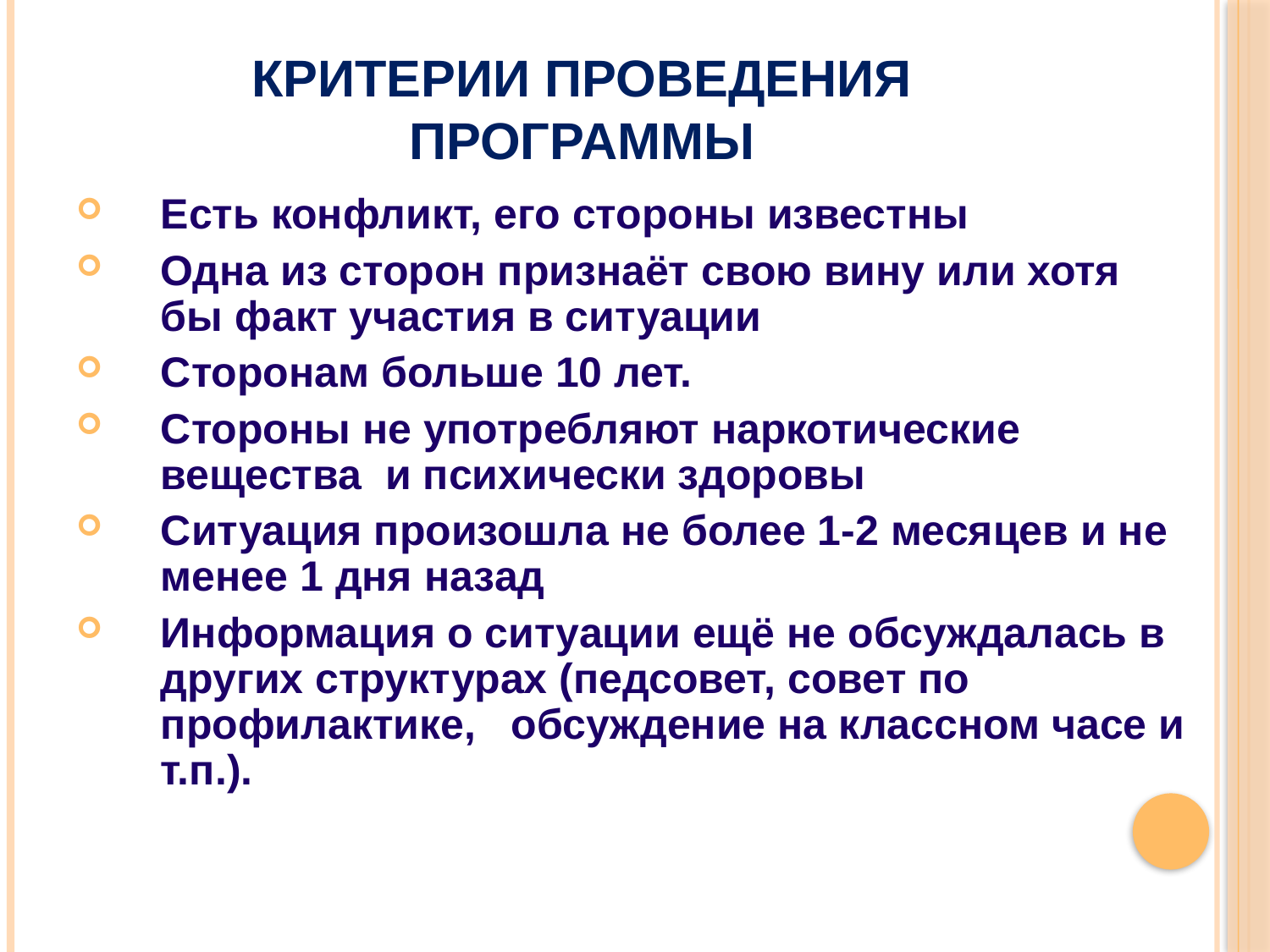

# Критерии проведения программы
Есть конфликт, его стороны известны
Одна из сторон признаёт свою вину или хотя бы факт участия в ситуации
Сторонам больше 10 лет.
Стороны не употребляют наркотические вещества  и психически здоровы
Ситуация произошла не более 1-2 месяцев и не менее 1 дня назад
Информация о ситуации ещё не обсуждалась в других структурах (педсовет, совет по профилактике,   обсуждение на классном часе и т.п.).